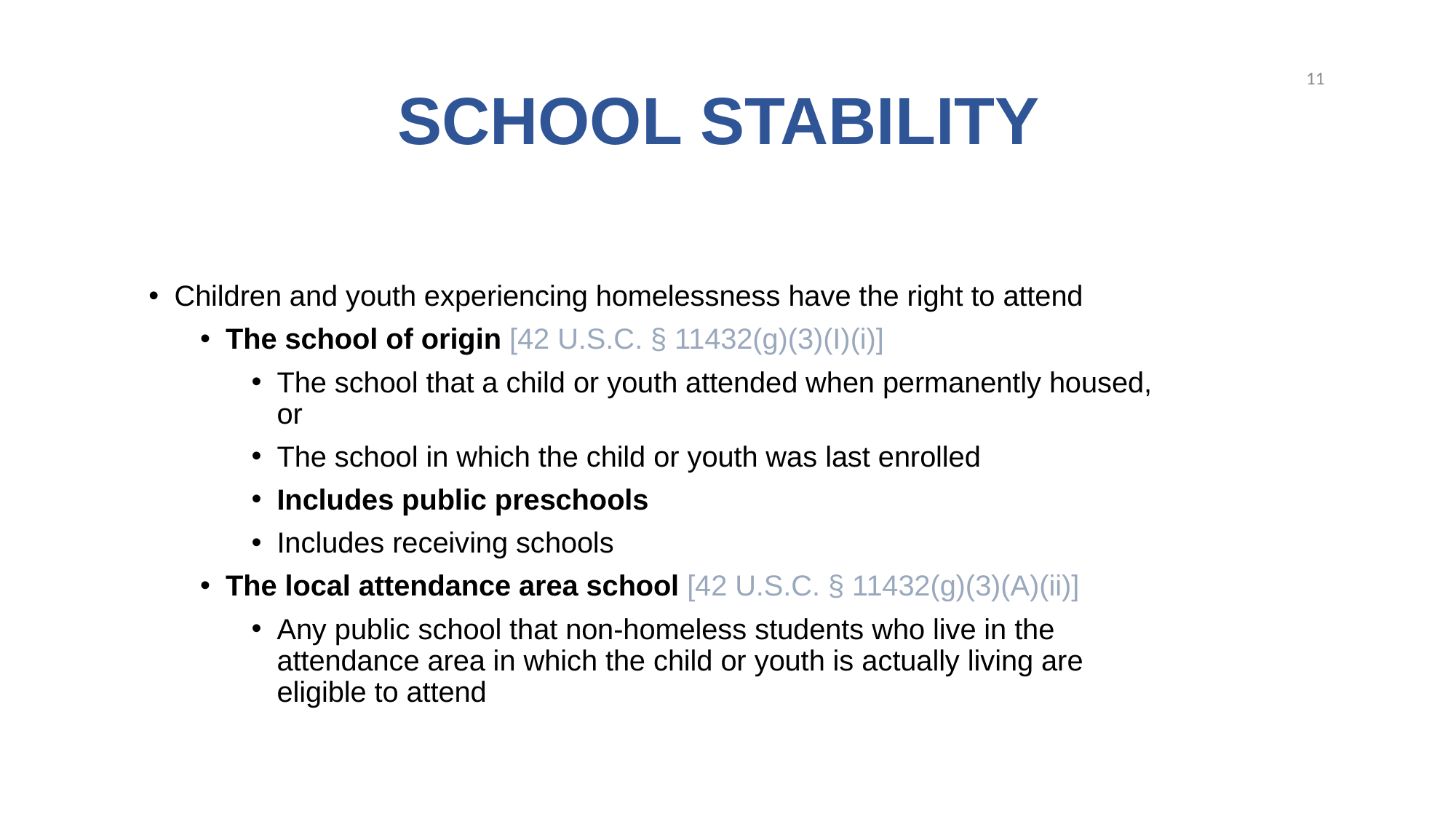

11
# SCHOOL STABILITY
Children and youth experiencing homelessness have the right to attend
The school of origin [42 U.S.C. § 11432(g)(3)(I)(i)]
The school that a child or youth attended when permanently housed, or
The school in which the child or youth was last enrolled
Includes public preschools
Includes receiving schools
The local attendance area school [42 U.S.C. § 11432(g)(3)(A)(ii)]
Any public school that non-homeless students who live in the attendance area in which the child or youth is actually living are eligible to attend